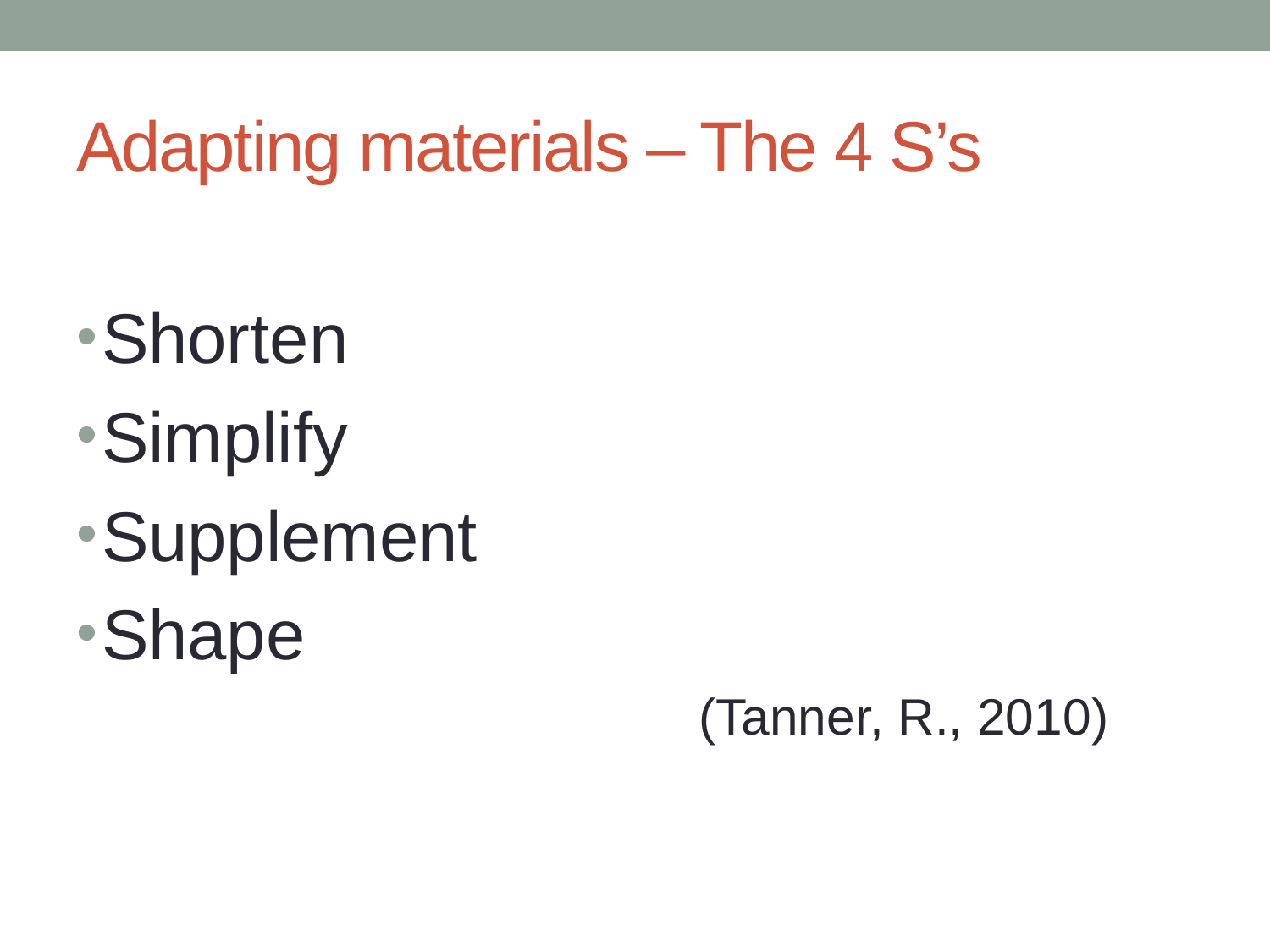

# Adapting materials – The 4 S’s

Shorten
Simplify
Supplement
Shape
			(Tanner, R., 2010)